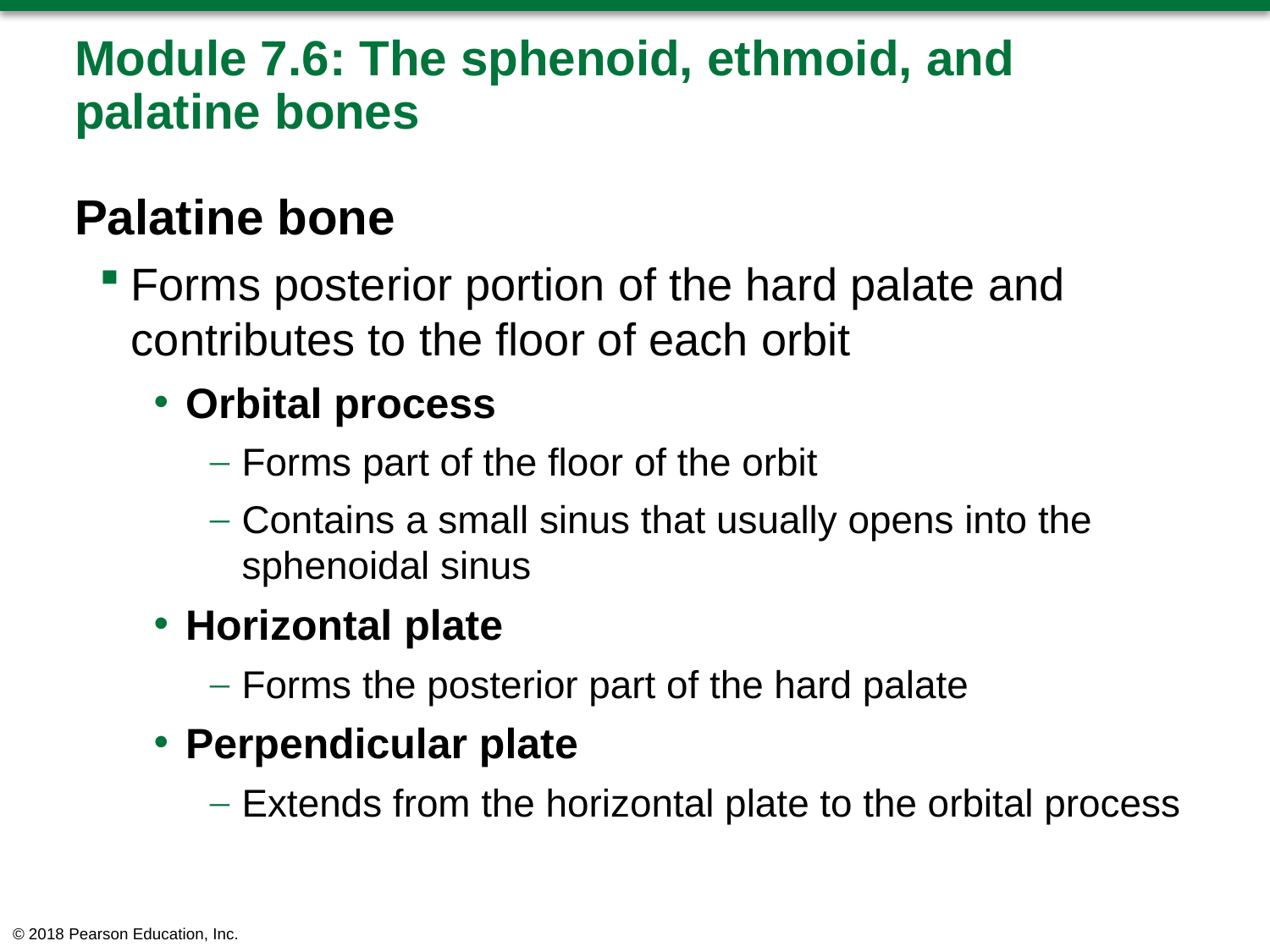

# Module 7.6: The sphenoid, ethmoid, and palatine bones
Palatine bone
Forms posterior portion of the hard palate and contributes to the floor of each orbit
Orbital process
Forms part of the floor of the orbit
Contains a small sinus that usually opens into the sphenoidal sinus
Horizontal plate
Forms the posterior part of the hard palate
Perpendicular plate
Extends from the horizontal plate to the orbital process
© 2018 Pearson Education, Inc.